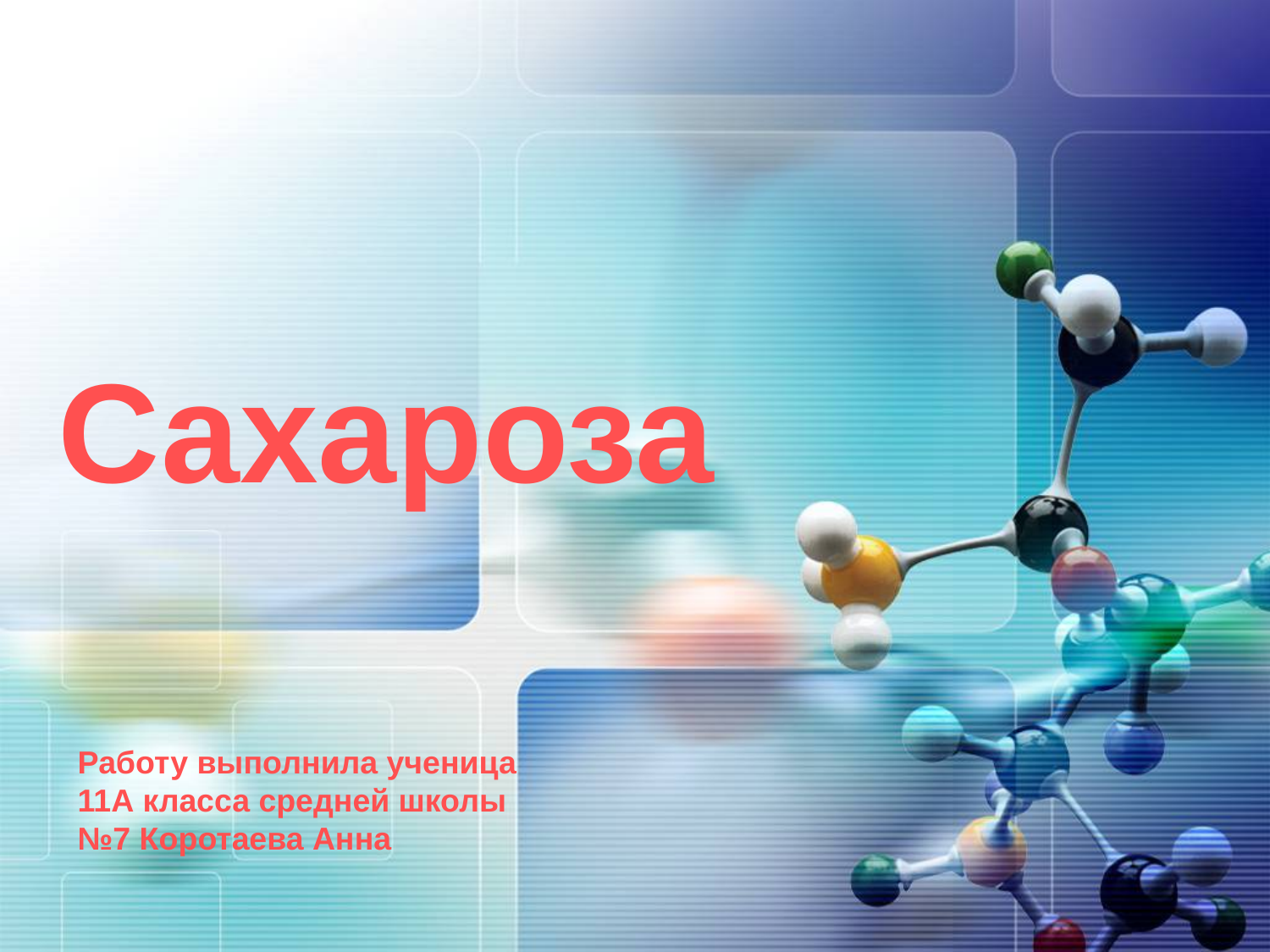

# Сахароза
Работу выполнила ученица 11А класса средней школы №7 Коротаева Анна